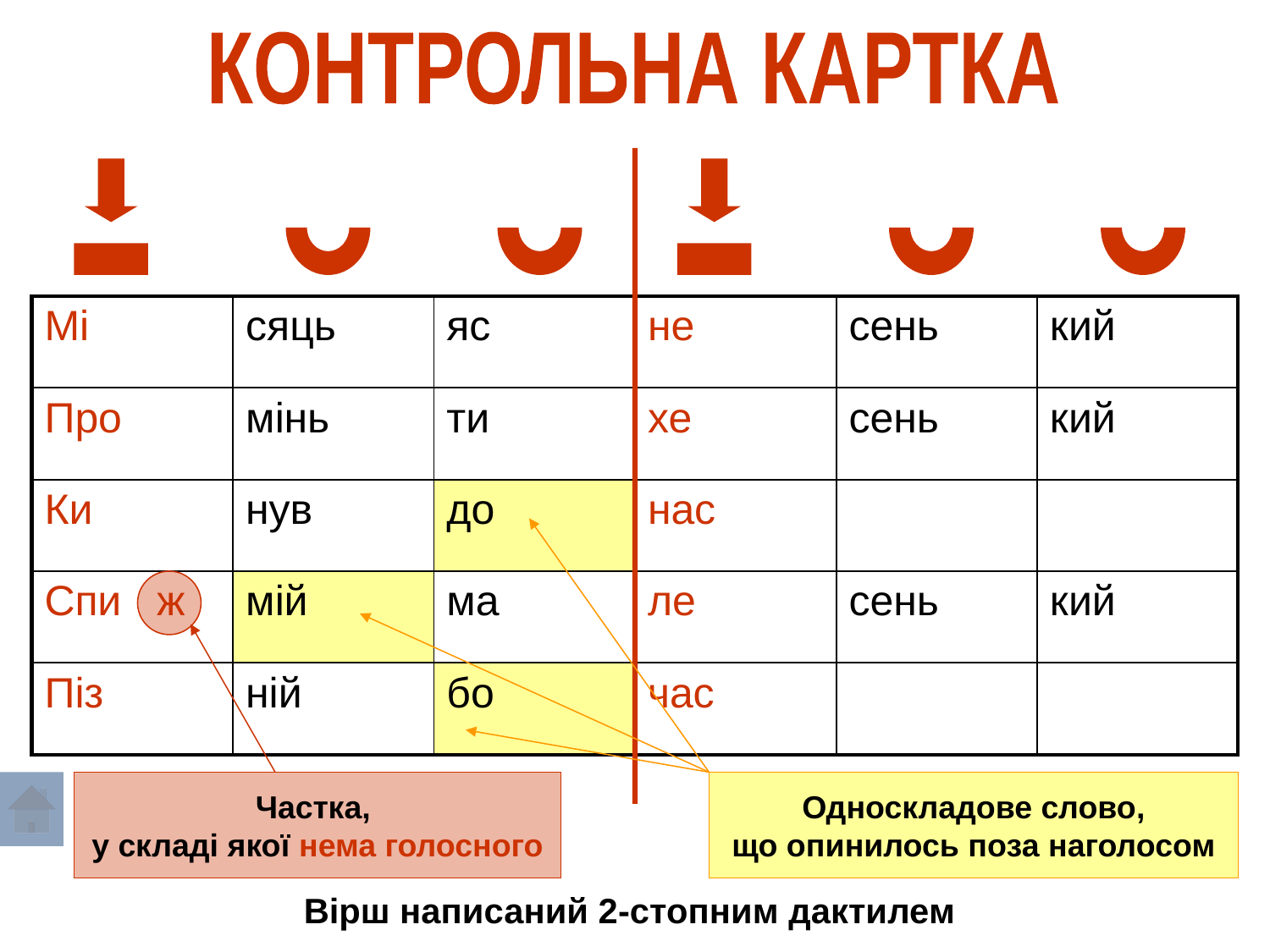

КОНТРОЛЬНА КАРТКА

| Мі | сяць | яс | не | сень | кий |
| --- | --- | --- | --- | --- | --- |
| Про | мінь | ти | хе | сень | кий |
| Ки | нув | до | нас |  |  |
| Спи ж | мій | ма | ле | сень | кий |
| Піз | ній | бо | час |  |  |

Частка,
у складі якої нема голосного
Односкладове слово,
що опинилось поза наголосом
Вірш написаний 2-стопним дактилем